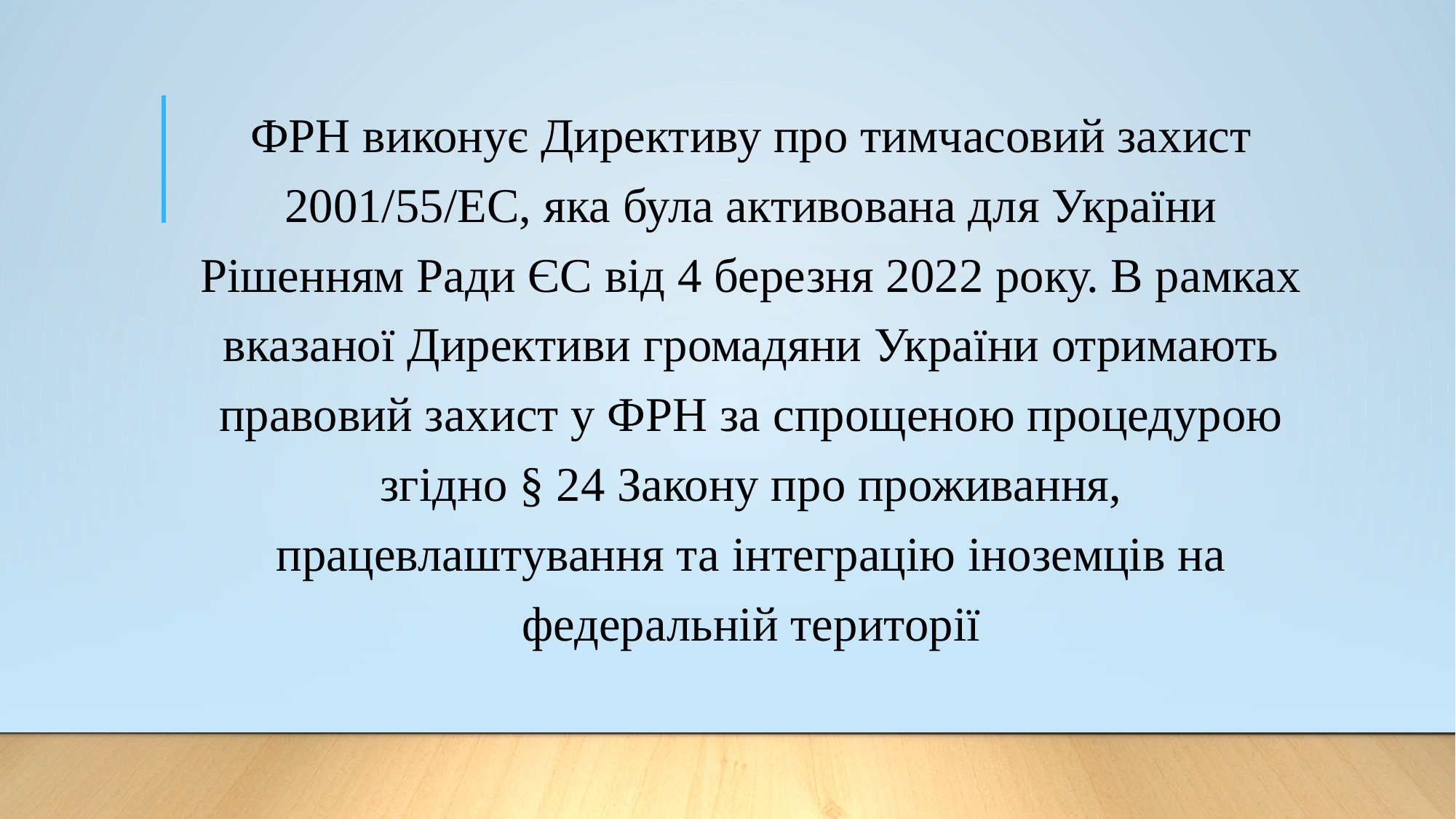

ФРН виконує Директиву про тимчасовий захист 2001/55/EC, яка була активована для України Рішенням Ради ЄС від 4 березня 2022 року. В рамках вказаної Директиви громадяни України отримають правовий захист у ФРН за спрощеною процедурою згідно § 24 Закону про проживання, працевлаштування та інтеграцію іноземців на федеральній території